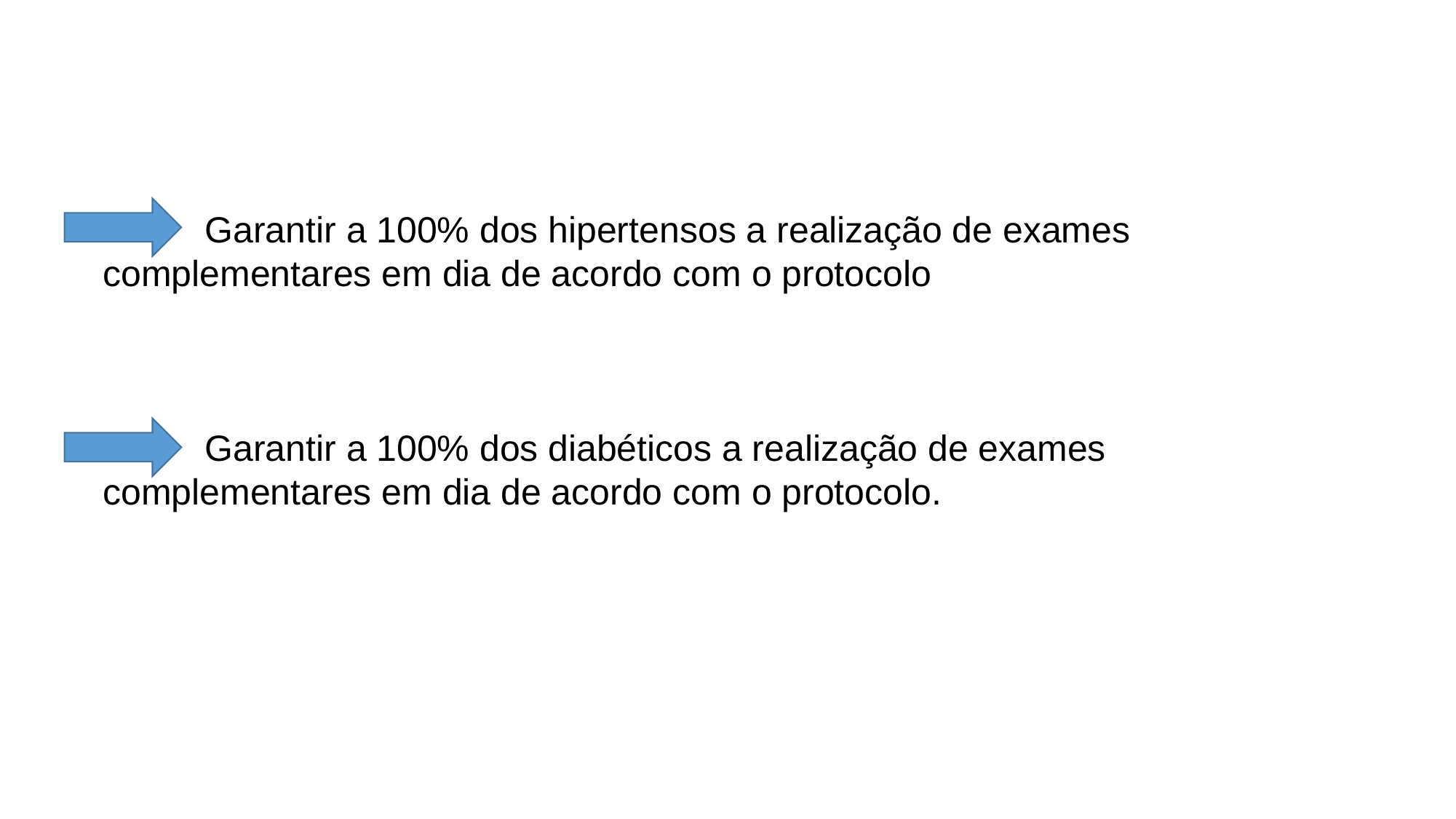

Garantir a 100% dos hipertensos a realização de exames complementares em dia de acordo com o protocolo

          Garantir a 100% dos diabéticos a realização de exames complementares em dia de acordo com o protocolo.